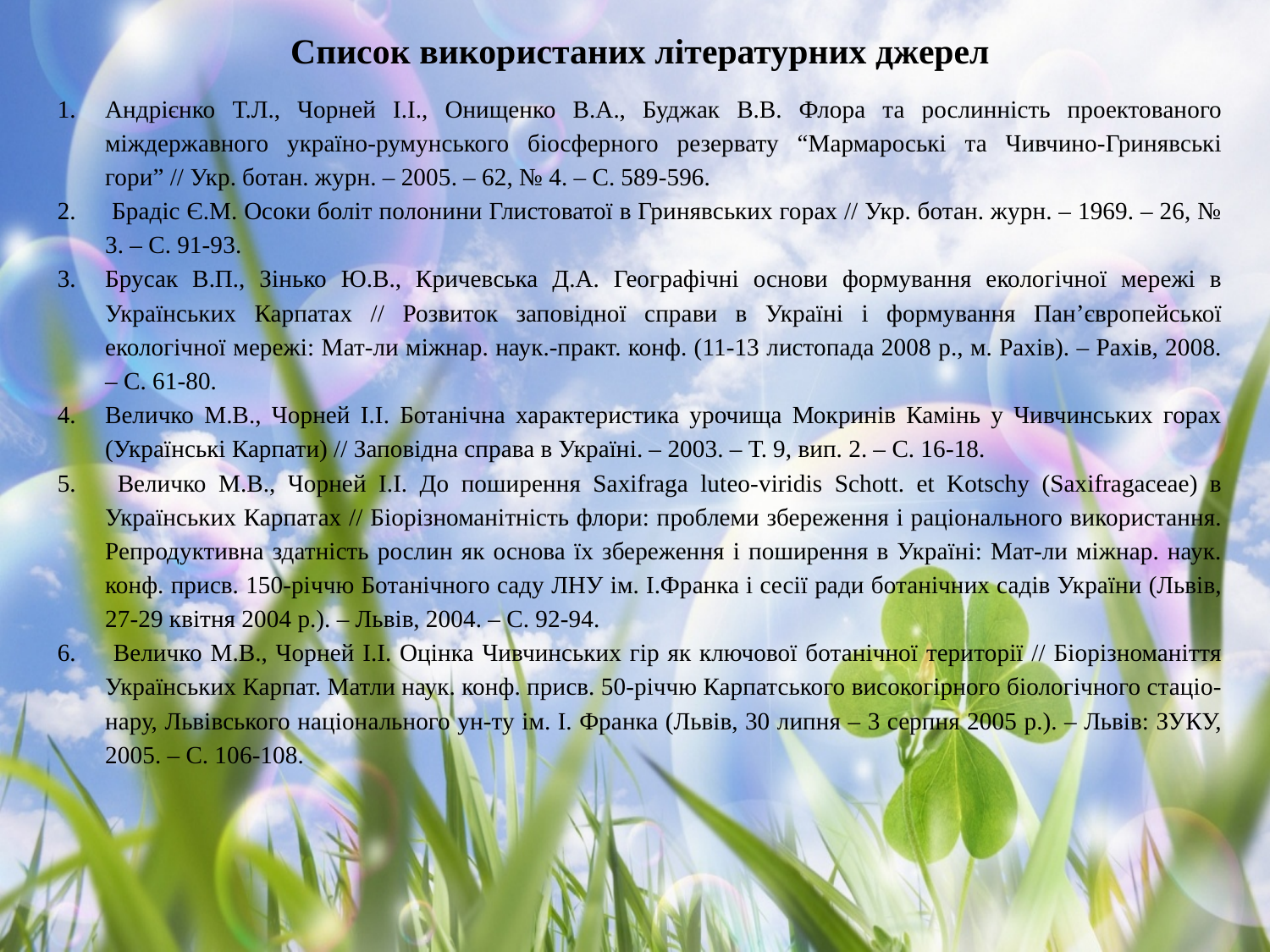

Список використаних літературних джерел
Андрієнко Т.Л., Чорней І.І., Онищенко В.А., Буджак В.В. Флора та рослинність проектованого міждержавного україно-румунського біосферного резервату “Мармароські та Чивчино-Гринявські гори” // Укр. ботан. журн. – 2005. – 62, № 4. – С. 589-596.
 Брадіс Є.М. Осоки боліт полонини Глистоватої в Гринявських горах // Укр. ботан. журн. – 1969. – 26, № 3. – С. 91-93.
Брусак В.П., Зінько Ю.В., Кричевська Д.А. Географічні основи формування екологічної мережі в Українських Карпатах // Розвиток заповідної справи в Україні і формування Пан’європейської екологічної мережі: Мат-ли міжнар. наук.-практ. конф. (11-13 листопада 2008 р., м. Рахів). – Рахів, 2008. – С. 61-80.
Величко М.В., Чорней І.І. Ботанічна характеристика урочища Мокринів Камінь у Чивчинських горах (Українські Карпати) // Заповідна справа в Україні. – 2003. – Т. 9, вип. 2. – С. 16-18.
 Величко М.В., Чорней І.І. До поширення Saxifraga luteo-viridis Schott. et Kotschy (Saxifragaceae) в Українських Карпатах // Біорізноманітність флори: проблеми збереження і раціонального використання. Репродуктивна здатність рослин як основа їх збереження і поширення в Україні: Мат-ли міжнар. наук. конф. присв. 150-річчю Ботанічного саду ЛНУ ім. І.Франка і сесії ради ботанічних садів України (Львів, 27-29 квітня 2004 р.). – Львів, 2004. – С. 92-94.
 Величко М.В., Чорней І.І. Оцінка Чивчинських гір як ключової ботанічної території // Біорізноманіття Українських Карпат. Матли наук. конф. присв. 50-річчю Карпатського високогірного біологічного стаціо- нару, Львівського національного ун-ту ім. І. Франка (Львів, 30 липня – 3 серпня 2005 р.). – Львів: ЗУКУ, 2005. – С. 106-108.